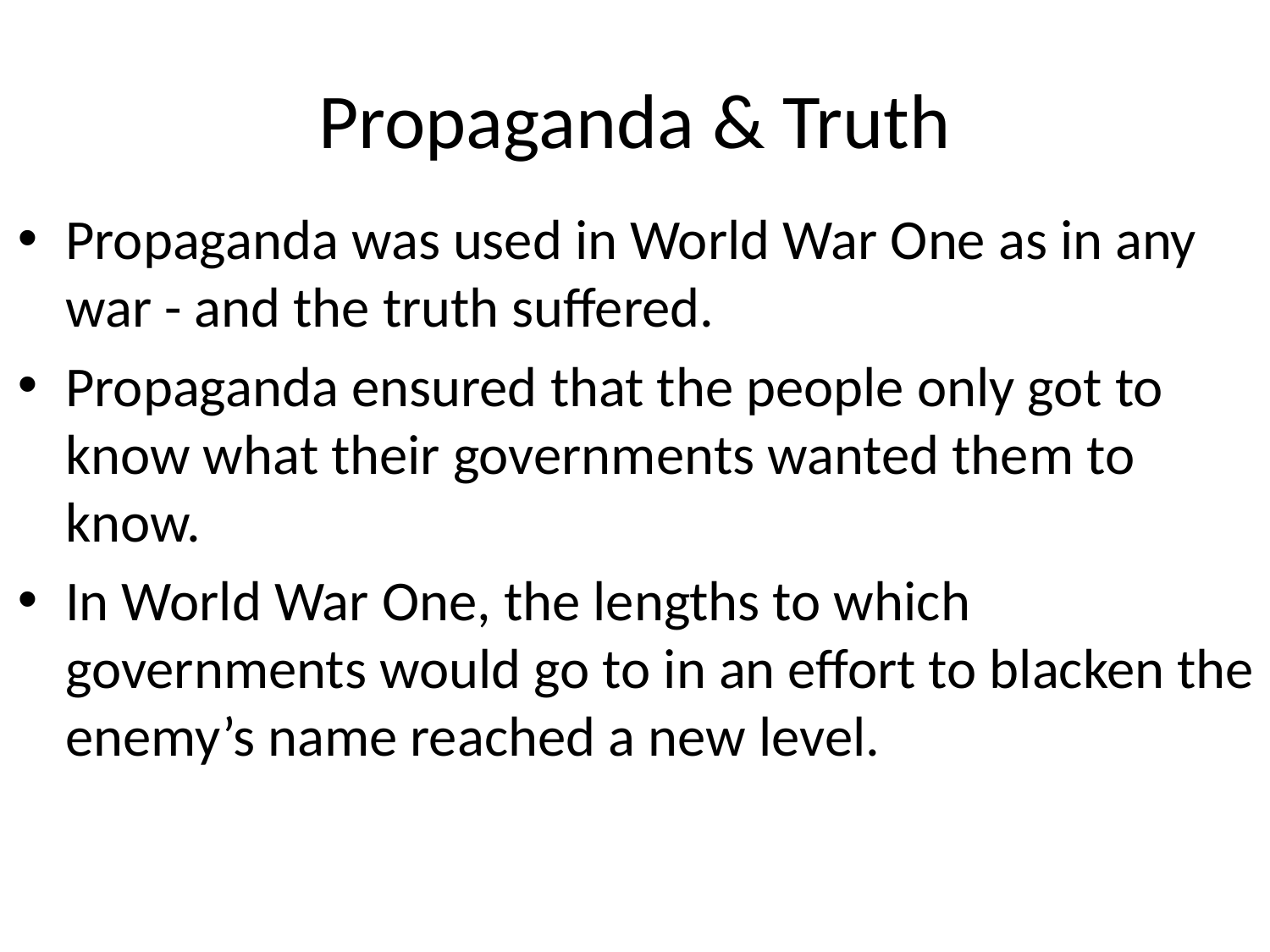

# Propaganda & Truth
Propaganda was used in World War One as in any war - and the truth suffered.
Propaganda ensured that the people only got to know what their governments wanted them to know.
In World War One, the lengths to which governments would go to in an effort to blacken the enemy’s name reached a new level.